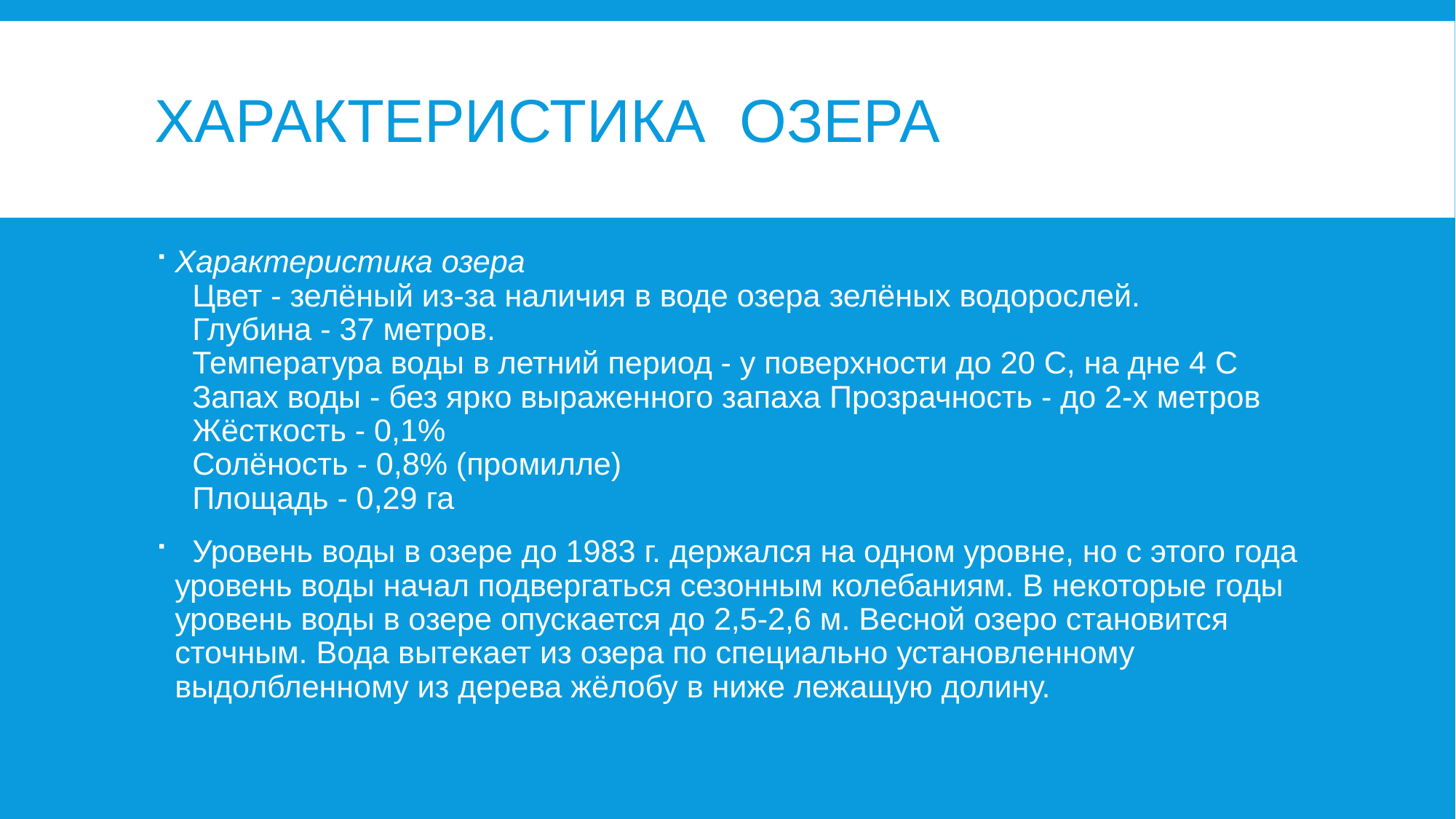

# Характеристика  озера
Характеристика озера
  Цвет - зелёный из-за наличия в воде озера зелёных водорослей.
  Глубина - 37 метров.
  Температура воды в летний период - у поверхности до 20 С, на дне 4 С
  Запах воды - без ярко выраженного запаха Прозрачность - до 2-х метров
  Жёсткость - 0,1%
  Солёность - 0,8% (промилле)
  Площадь - 0,29 га
  Уровень воды в озере до 1983 г. держался на одном уровне, но с этого года уровень воды начал подвергаться сезонным колебаниям. В некоторые годы уровень воды в озере опускается до 2,5-2,6 м. Весной озеро становится сточным. Вода вытекает из озера по специально установленному выдолбленному из дерева жёлобу в ниже лежащую долину.